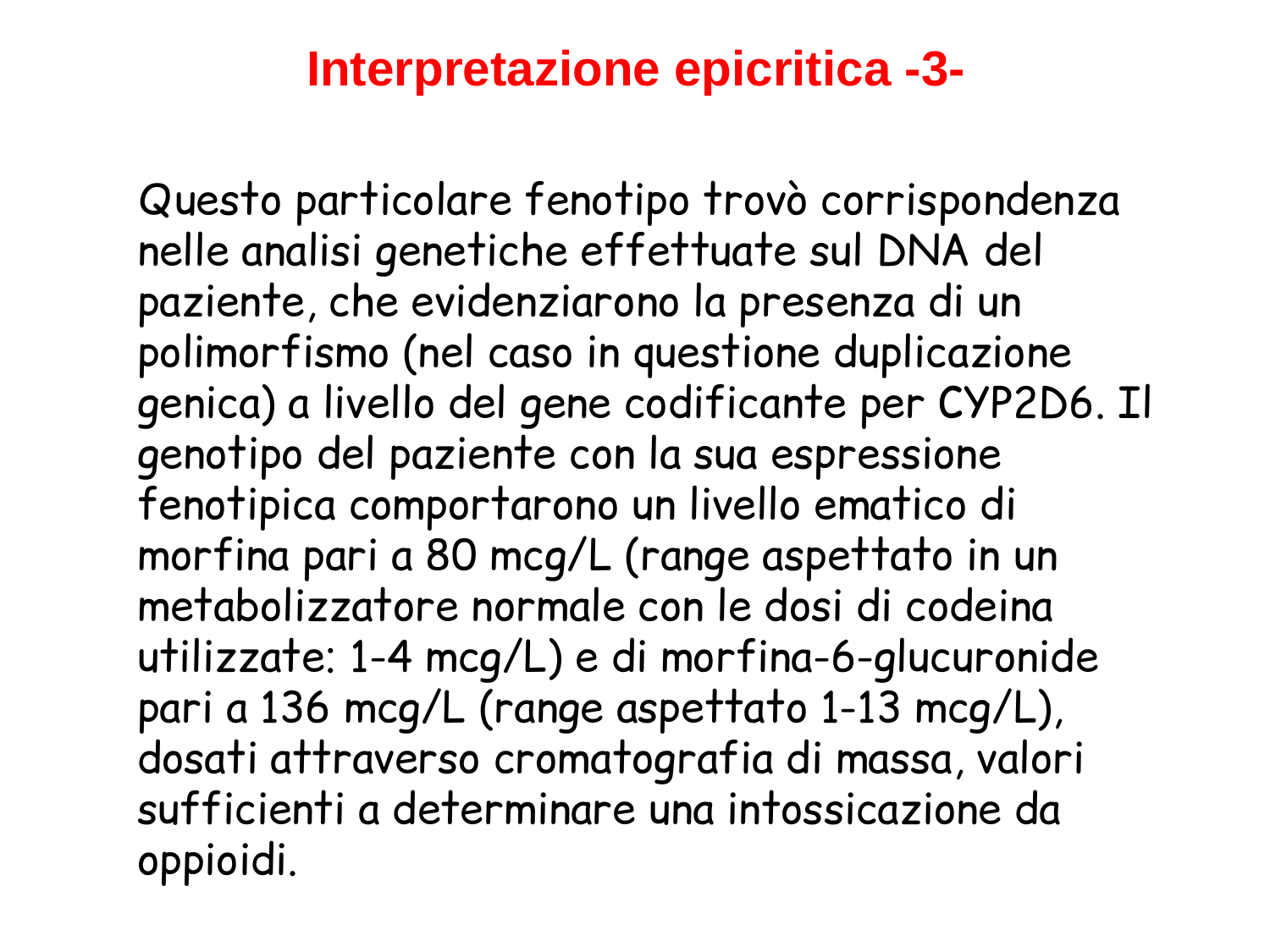

# Interpretazione epicritica -3-
Questo particolare fenotipo trovò corrispondenza nelle analisi genetiche effettuate sul DNA del paziente, che evidenziarono la presenza di un polimorfismo (nel caso in questione duplicazione genica) a livello del gene codificante per CYP2D6. Il genotipo del paziente con la sua espressione fenotipica comportarono un livello ematico di morfina pari a 80 mcg/L (range aspettato in un metabolizzatore normale con le dosi di codeina utilizzate: 1-4 mcg/L) e di morfina-6-glucuronide pari a 136 mcg/L (range aspettato 1-13 mcg/L), dosati attraverso cromatografia di massa, valori sufficienti a determinare una intossicazione da oppioidi.